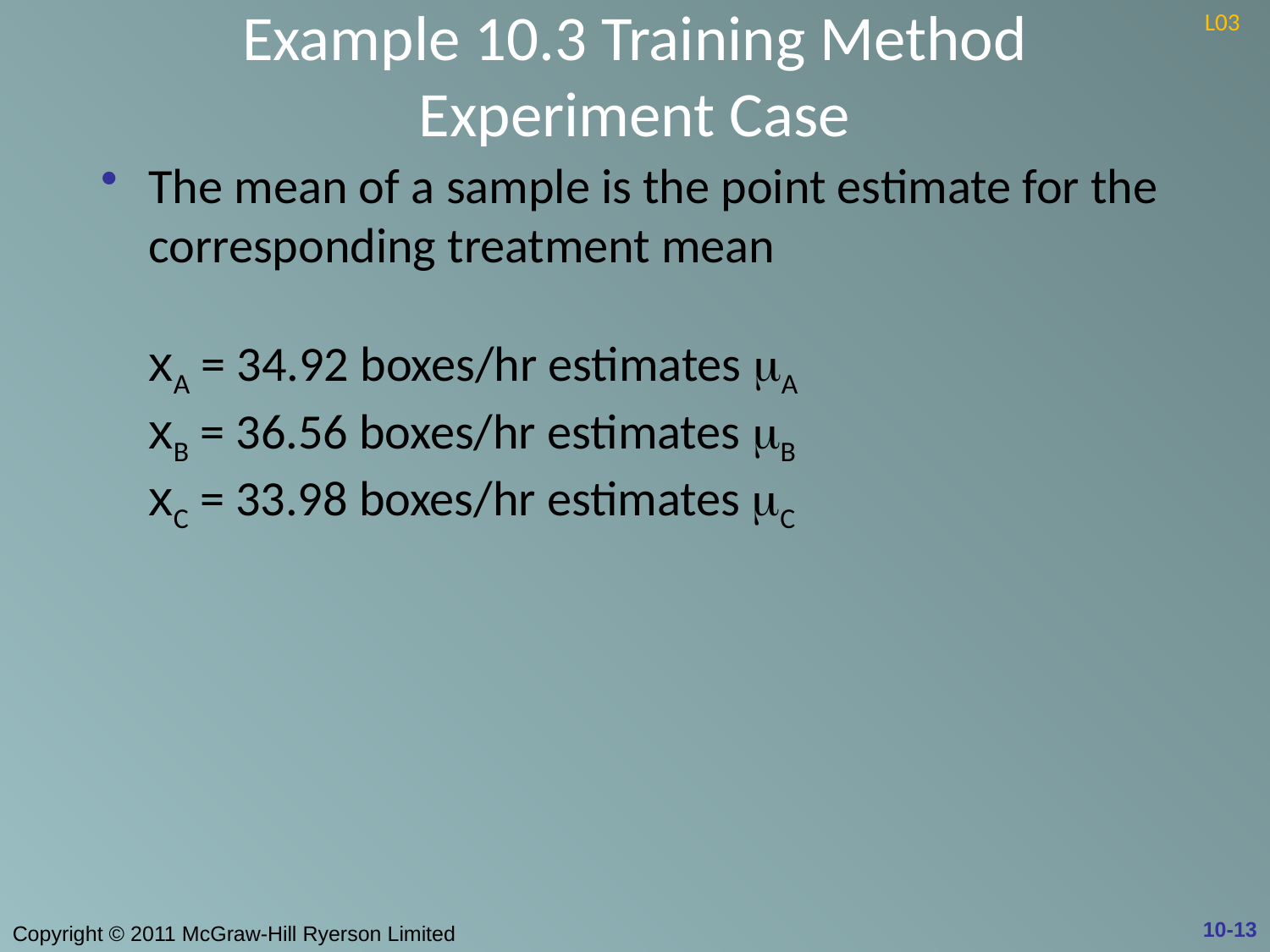

# Example 10.3 Training Method Experiment Case
L03
The mean of a sample is the point estimate for the corresponding treatment mean
xA = 34.92 boxes/hr estimates μA
xB = 36.56 boxes/hr estimates μB
xC = 33.98 boxes/hr estimates μC
10-13